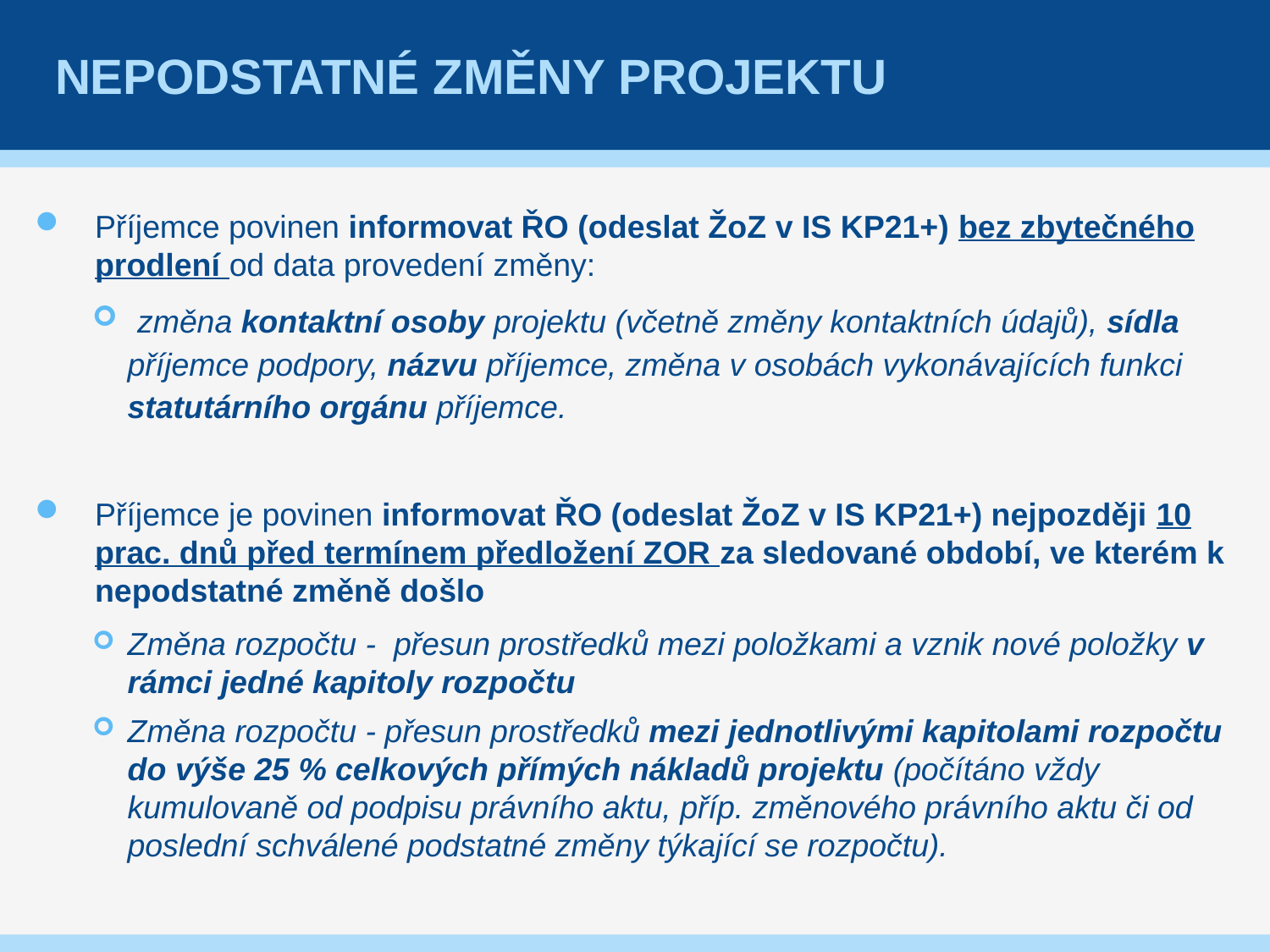

# Nepodstatné Změny projektu
Příjemce povinen informovat ŘO (odeslat ŽoZ v IS KP21+) bez zbytečného prodlení od data provedení změny:
 změna kontaktní osoby projektu (včetně změny kontaktních údajů), sídla příjemce podpory, názvu příjemce, změna v osobách vykonávajících funkci statutárního orgánu příjemce.

Příjemce je povinen informovat ŘO (odeslat ŽoZ v IS KP21+) nejpozději 10 prac. dnů před termínem předložení ZOR za sledované období, ve kterém k nepodstatné změně došlo
Změna rozpočtu -  přesun prostředků mezi položkami a vznik nové položky v rámci jedné kapitoly rozpočtu
Změna rozpočtu - přesun prostředků mezi jednotlivými kapitolami rozpočtu do výše 25 % celkových přímých nákladů projektu (počítáno vždy kumulovaně od podpisu právního aktu, příp. změnového právního aktu či od poslední schválené podstatné změny týkající se rozpočtu).